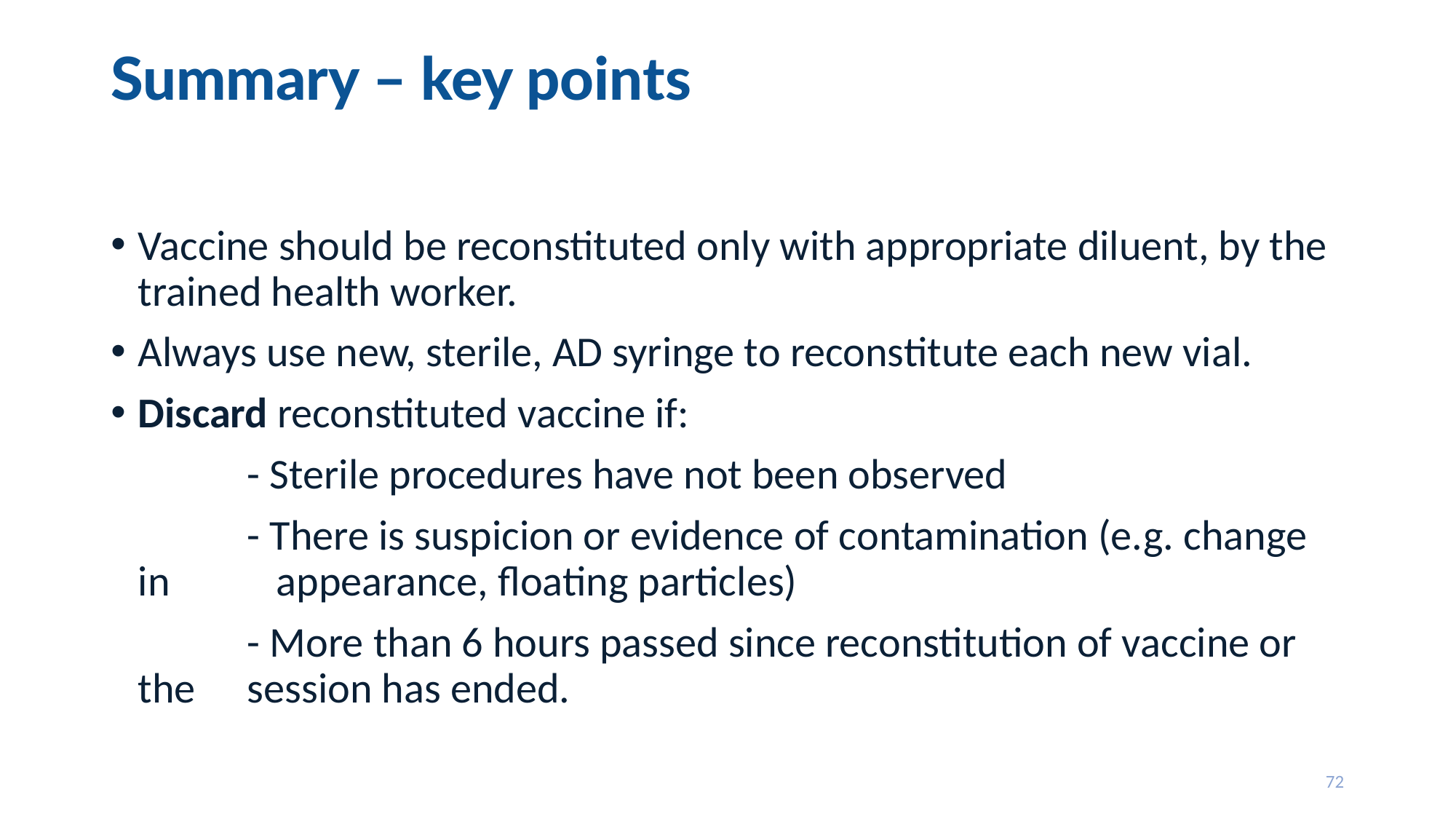

# Summary – key points
Vaccine should be reconstituted only with appropriate diluent, by the trained health worker.
Always use new, sterile, AD syringe to reconstitute each new vial.
Discard reconstituted vaccine if:
		- Sterile procedures have not been observed
		- There is suspicion or evidence of contamination (e.g. change in 	   appearance, floating particles)
		- More than 6 hours passed since reconstitution of vaccine or the 	session has ended.
72